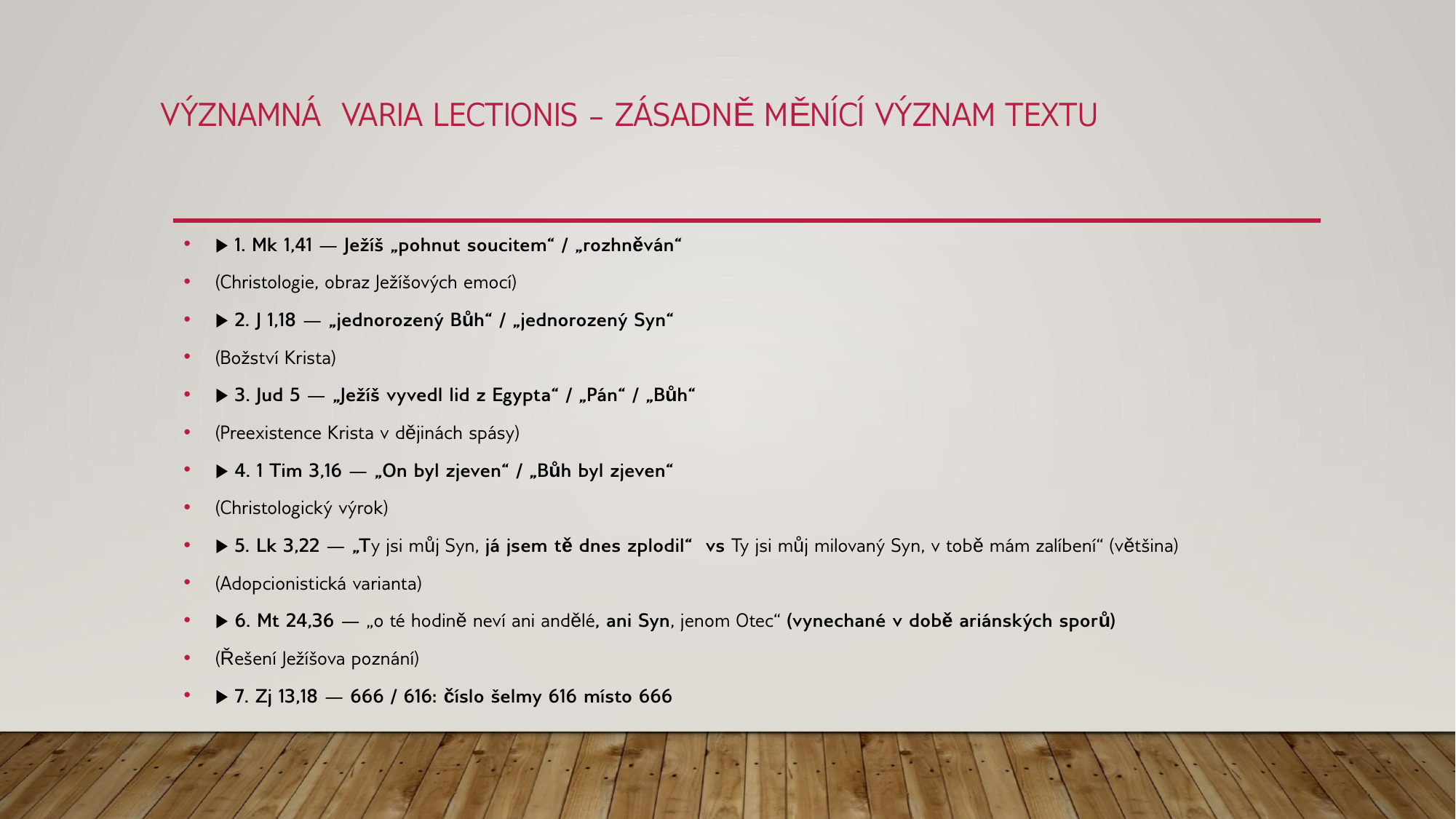

Významná  varia lectionis – zásadně měnící význam textu
▶ 1. Mk 1,41 — Ježíš „pohnut soucitem“ / „rozhněván“
(Christologie, obraz Ježíšových emocí)
▶ 2. J 1,18 — „jednorozený Bůh“ / „jednorozený Syn“
(Božství Krista)
▶ 3. Jud 5 — „Ježíš vyvedl lid z Egypta“ / „Pán“ / „Bůh“
(Preexistence Krista v dějinách spásy)
▶ 4. 1 Tim 3,16 — „On byl zjeven“ / „Bůh byl zjeven“
(Christologický výrok)
▶ 5. Lk 3,22 — „Ty jsi můj Syn, já jsem tě dnes zplodil“  vs Ty jsi můj milovaný Syn, v tobě mám zalíbení“ (většina)
(Adopcionistická varianta)
▶ 6. Mt 24,36 — „o té hodině neví ani andělé, ani Syn, jenom Otec“ (vynechané v době ariánských sporů)
(Řešení Ježíšova poznání)
▶ 7. Zj 13,18 — 666 / 616: číslo šelmy 616 místo 666